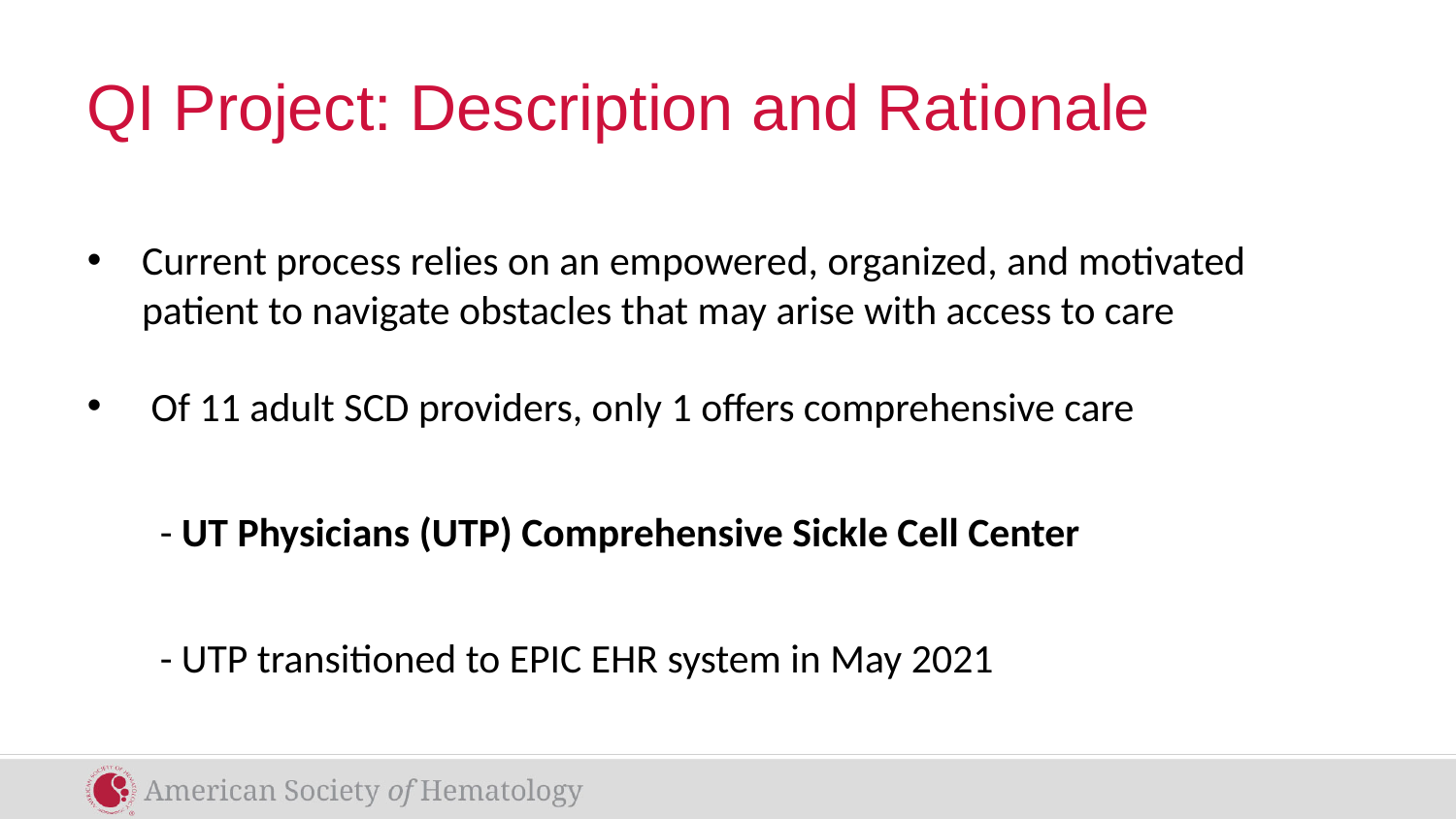

# QI Project: Description and Rationale
Current process relies on an empowered, organized, and motivated patient to navigate obstacles that may arise with access to care

 Of 11 adult SCD providers, only 1 offers comprehensive care

- UT Physicians (UTP) Comprehensive Sickle Cell Center

- UTP transitioned to EPIC EHR system in May 2021